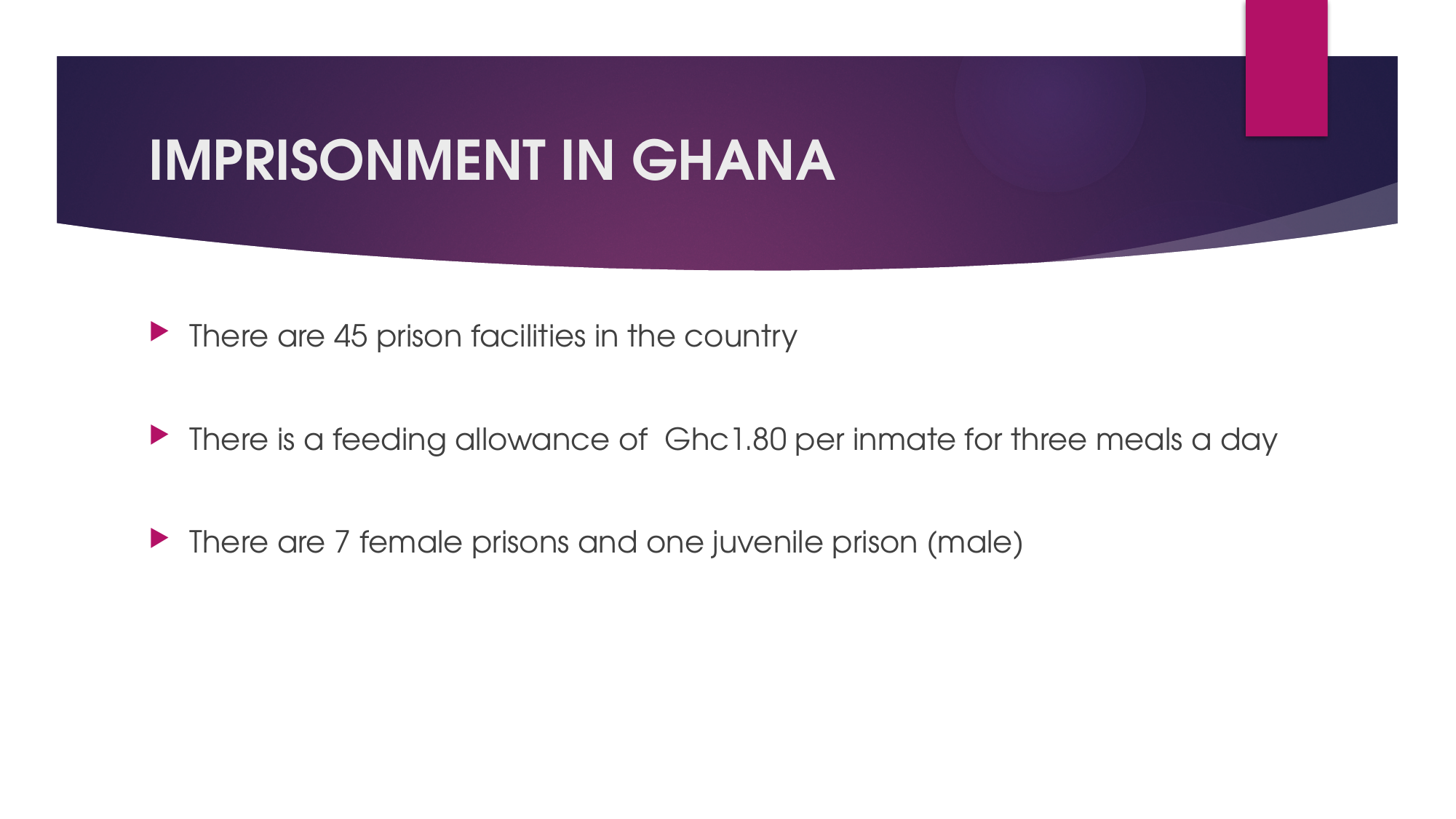

# IMPRISONMENT IN GHANA
There are 45 prison facilities in the country

There is a feeding allowance of  Ghc1.80 per inmate for three meals a day

There are 7 female prisons and one juvenile prison (male)